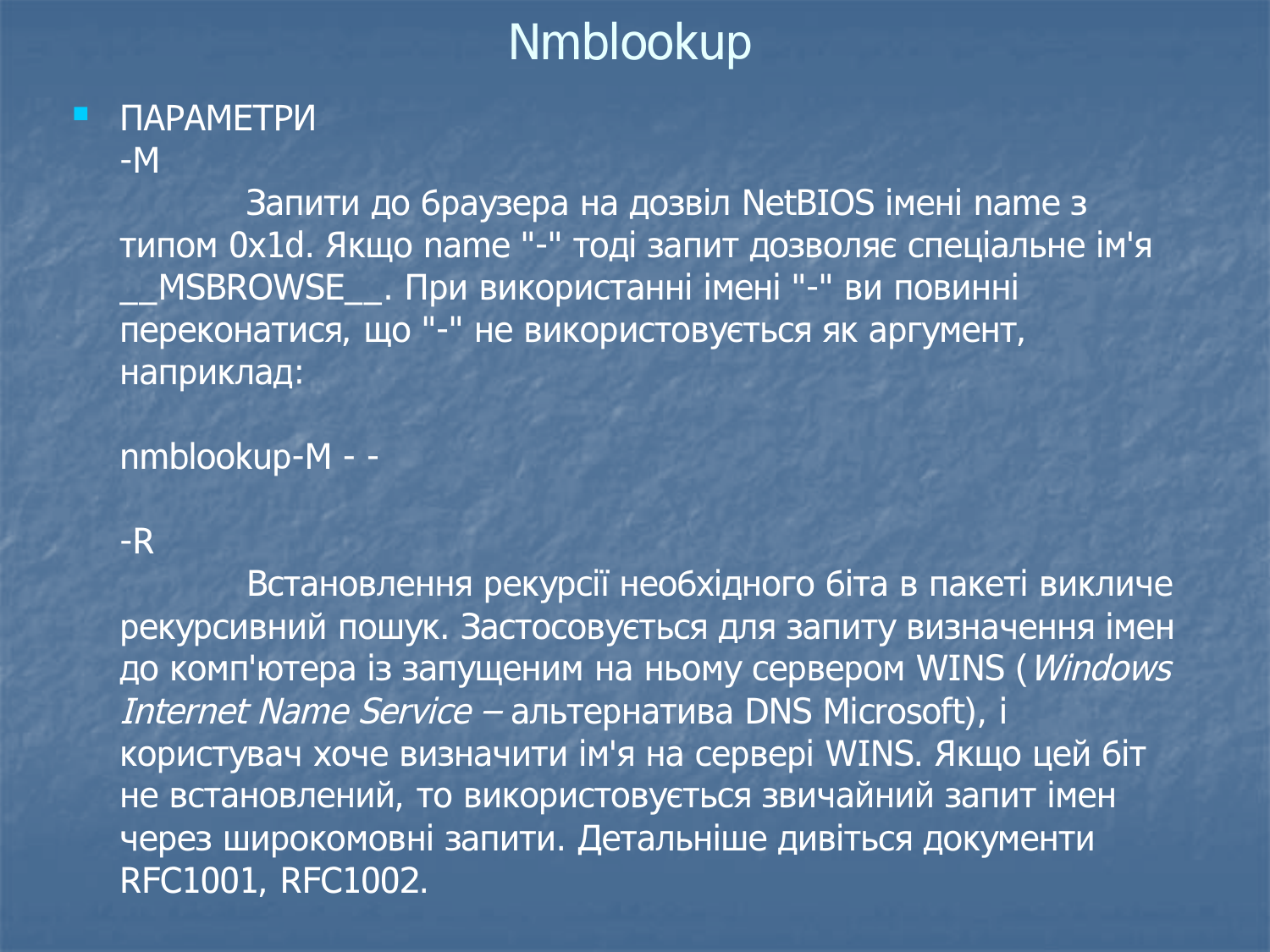

# Nmblookup
ПАРАМЕТРИ
-M
	Запити до браузера на дозвіл NetBIOS імені name з типом 0x1d. Якщо name "-" тоді запит дозволяє спеціальне ім'я __MSBROWSE__. При використанні імені "-" ви повинні переконатися, що "-" не використовується як аргумент, наприклад:
nmblookup-M - -
-R
	Встановлення рекурсії необхідного біта в пакеті викличе рекурсивний пошук. Застосовується для запиту визначення імен до комп'ютера із запущеним на ньому сервером WINS (Windows Internet Name Service – альтернатива DNS Microsoft), і користувач хоче визначити ім'я на сервері WINS. Якщо цей біт не встановлений, то використовується звичайний запит імен через широкомовні запити. Детальніше дивіться документи RFC1001, RFC1002.